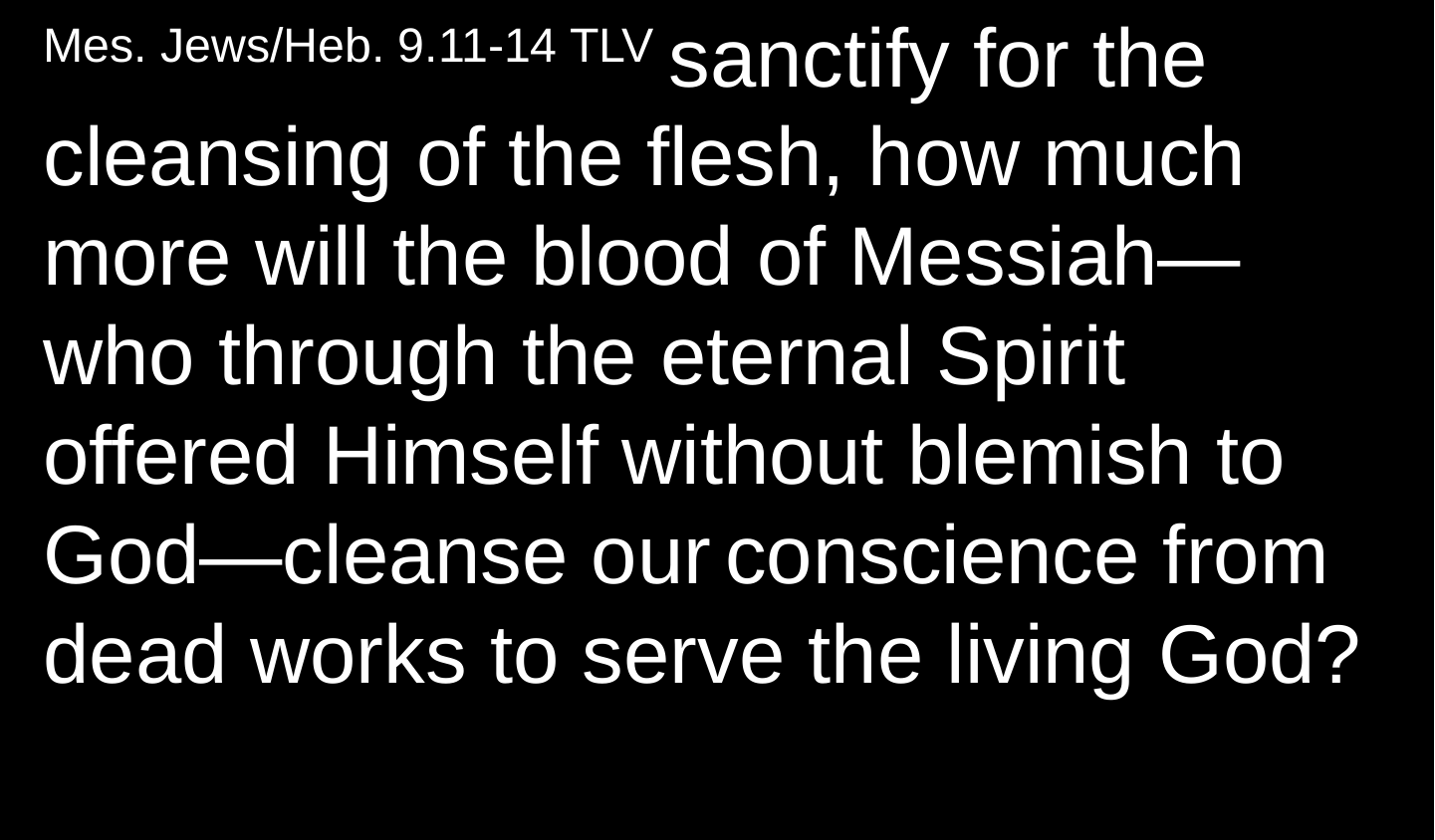

Mes. Jews/Heb. 9.11-14 TLV sanctify for the cleansing of the flesh, how much more will the blood of Messiah—who through the eternal Spirit offered Himself without blemish to God—cleanse our conscience from dead works to serve the living God?